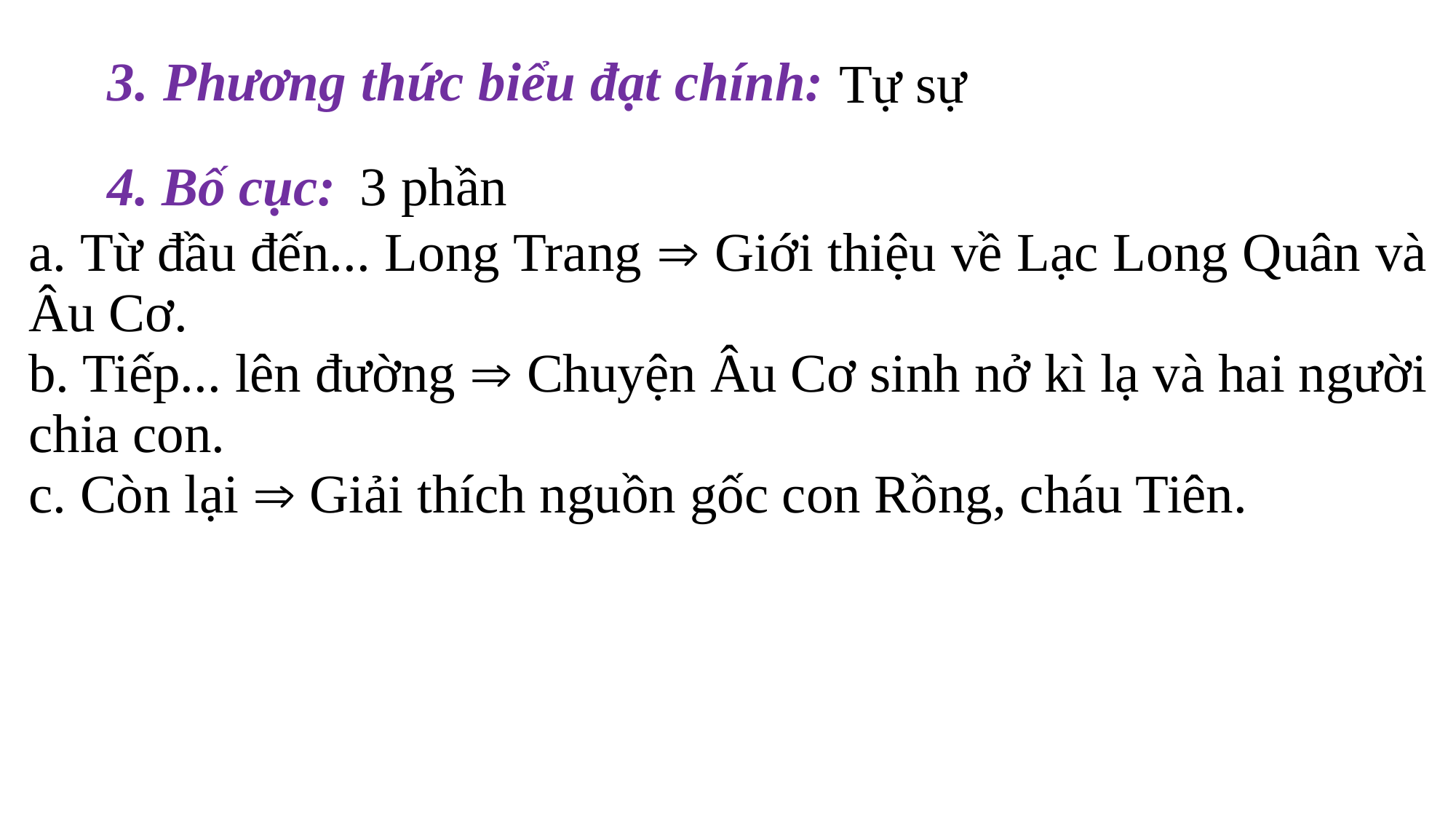

| 3. Phương thức biểu đạt chính: |
| --- |
| Tự sự |
| --- |
4. Bố cục:
3 phần
| a. Từ đầu đến... Long Trang ⇒ Giới thiệu về Lạc Long Quân và Âu Cơ. b. Tiếp... lên đường ⇒ Chuyện Âu Cơ sinh nở kì lạ và hai người chia con. c. Còn lại ⇒ Giải thích nguồn gốc con Rồng, cháu Tiên. |
| --- |